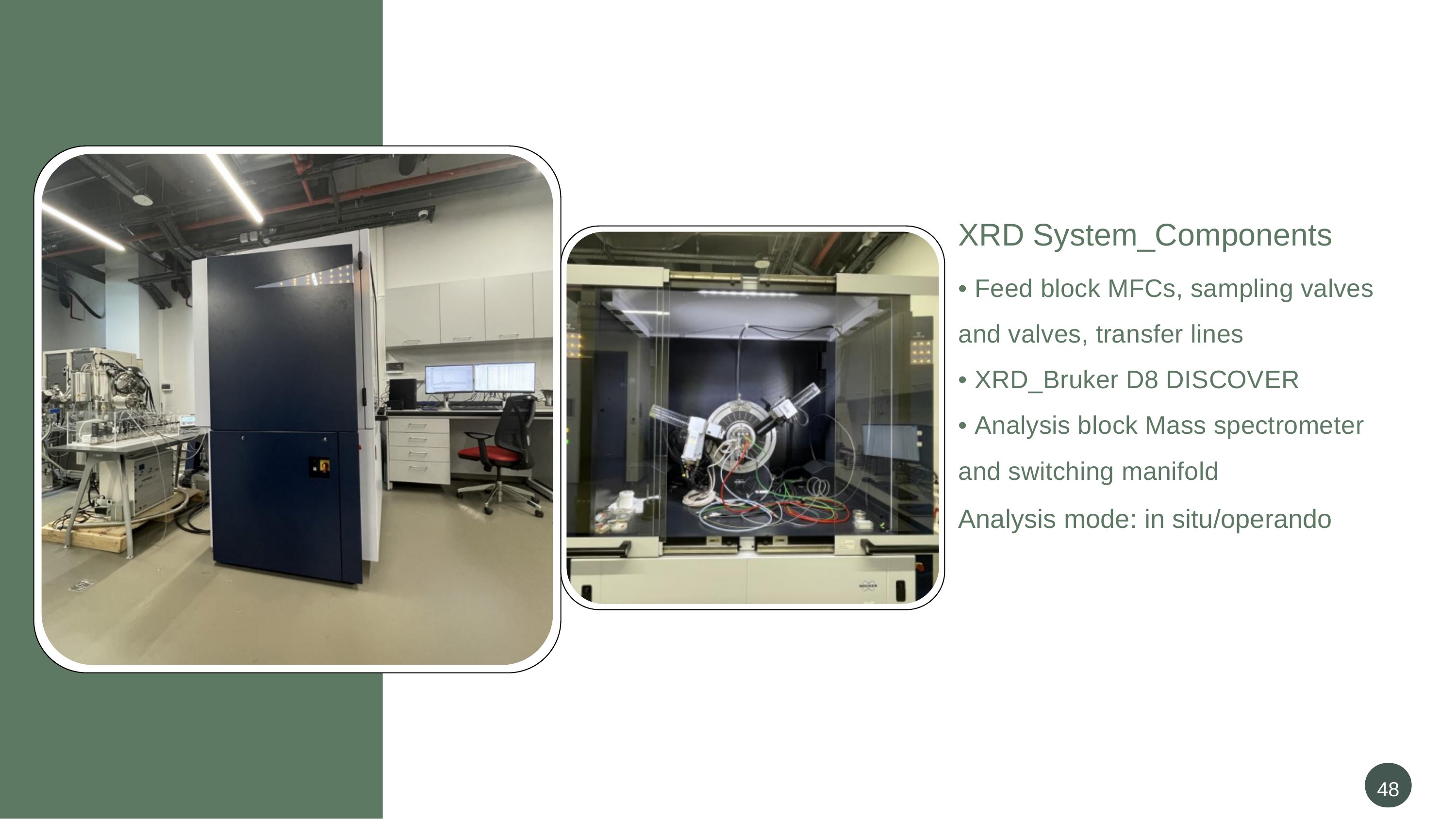

XRD System_Components
• Feed block MFCs, sampling valves and valves, transfer lines
• XRD_Bruker D8 DISCOVER
• Analysis block Mass spectrometer and switching manifold

Analysis mode: in situ/operando

48